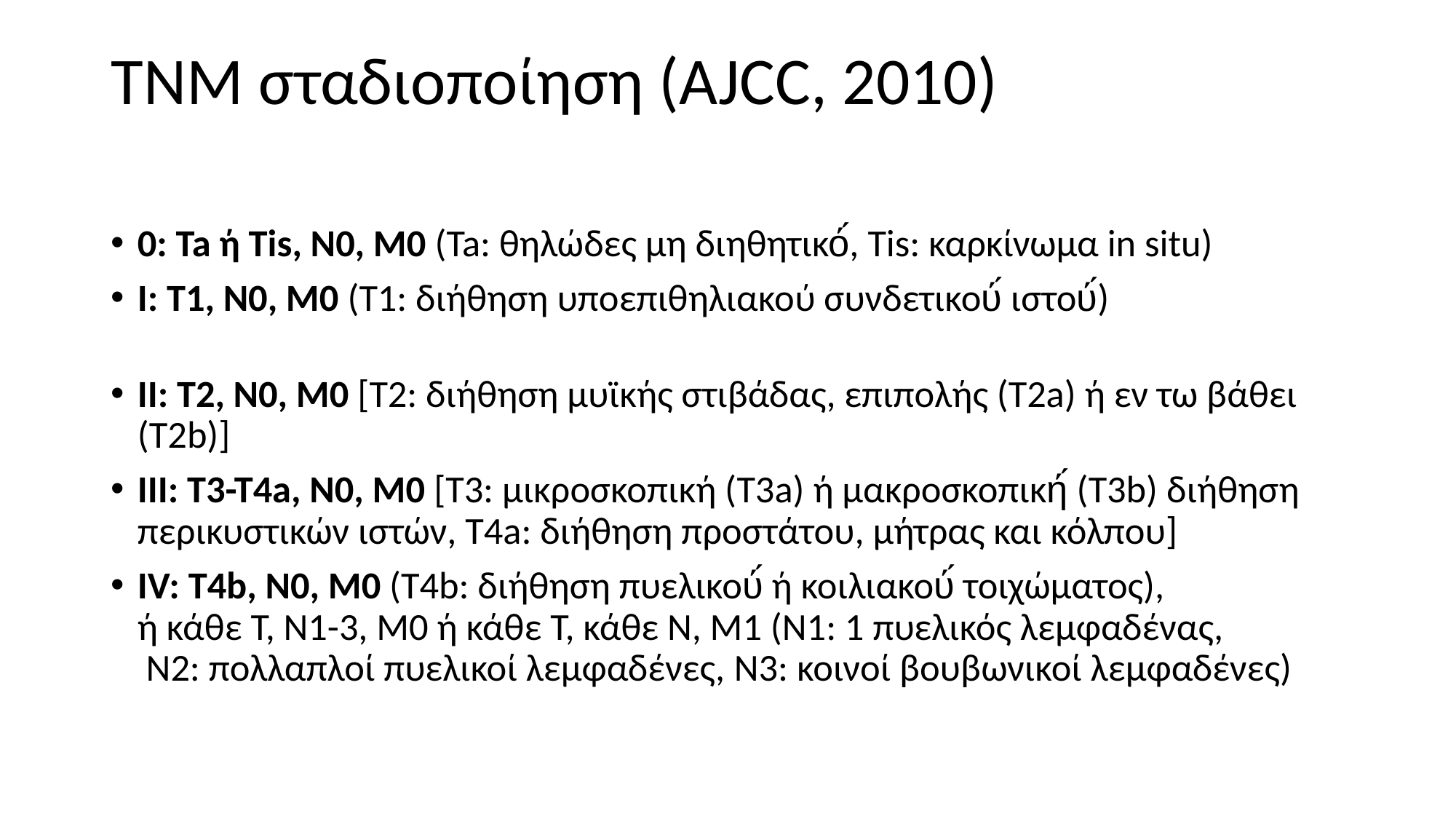

# TNM σταδιοποίηση (AJCC, 2010)
0: Ta ή Tis, N0, M0 (Ta: θηλώδες μη διηθητικό́, Tis: καρκίνωμα in situ)
I: T1, N0, M0 (T1: διήθηση υποεπιθηλιακού συνδετικού́ ιστού́)
II: T2, N0, M0 [T2: διήθηση μυϊκής στιβάδας, επιπολής (T2a) ή εν τω βάθει (T2b)]
III: T3-T4a, N0, M0 [T3: μικροσκοπική (T3a) ή μακροσκοπική́ (T3b) διήθηση περικυστικών ιστών, T4a: διήθηση προστάτου, μήτρας και κόλπου]
IV: T4b, N0, M0 (T4b: διήθηση πυελικού́ ή κοιλιακού́ τοιχώματος),
ή κάθε T, N1-3, M0 ή κάθε T, κάθε N, M1 (N1: 1 πυελικός λεμφαδένας,
 N2: πολλαπλοί πυελικοί λεμφαδένες, N3: κοινοί βουβωνικοί λεμφαδένες)